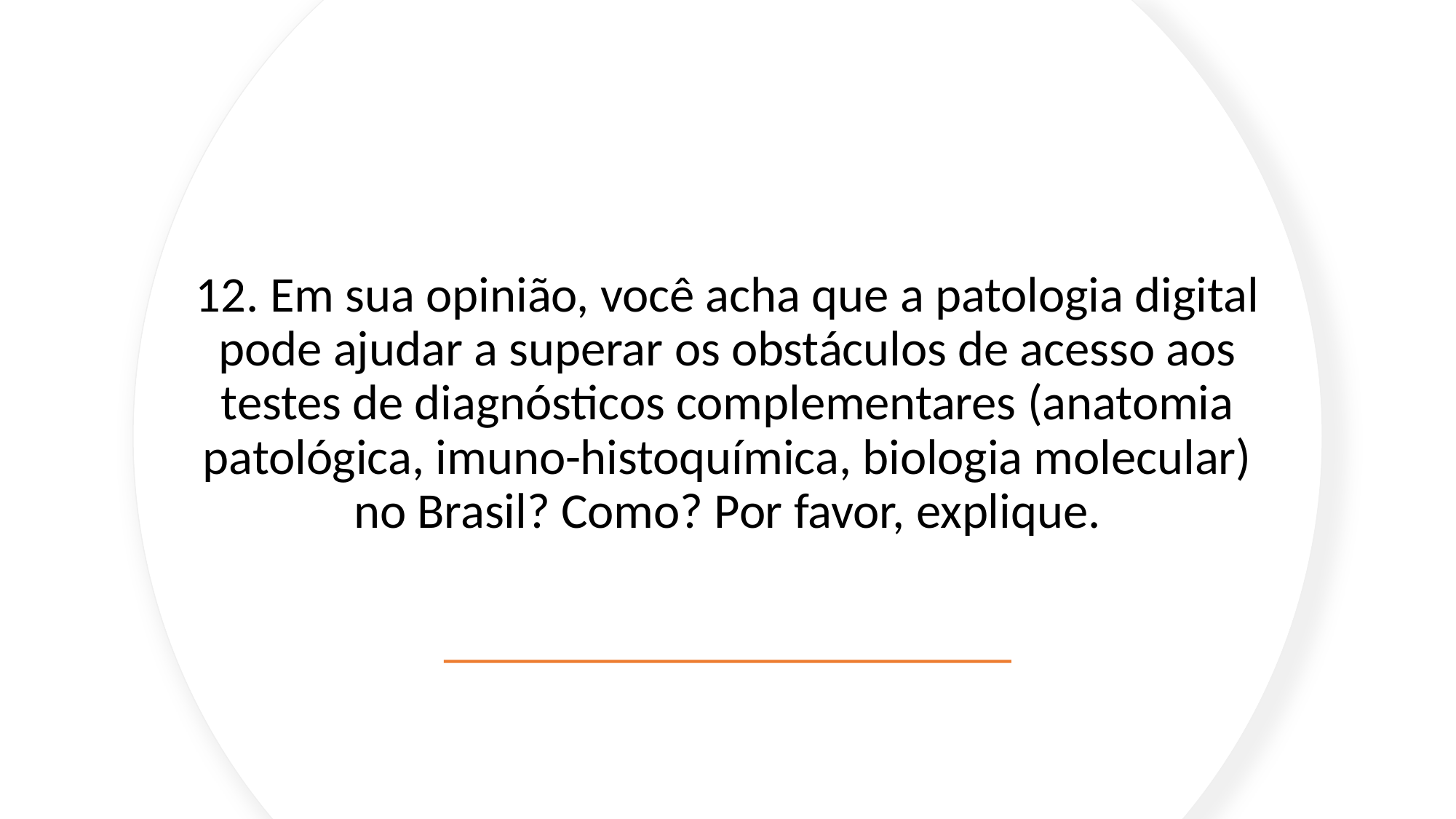

# 12. Em sua opinião, você acha que a patologia digital pode ajudar a superar os obstáculos de acesso aos testes de diagnósticos complementares (anatomia patológica, imuno-histoquímica, biologia molecular) no Brasil? Como? Por favor, explique.